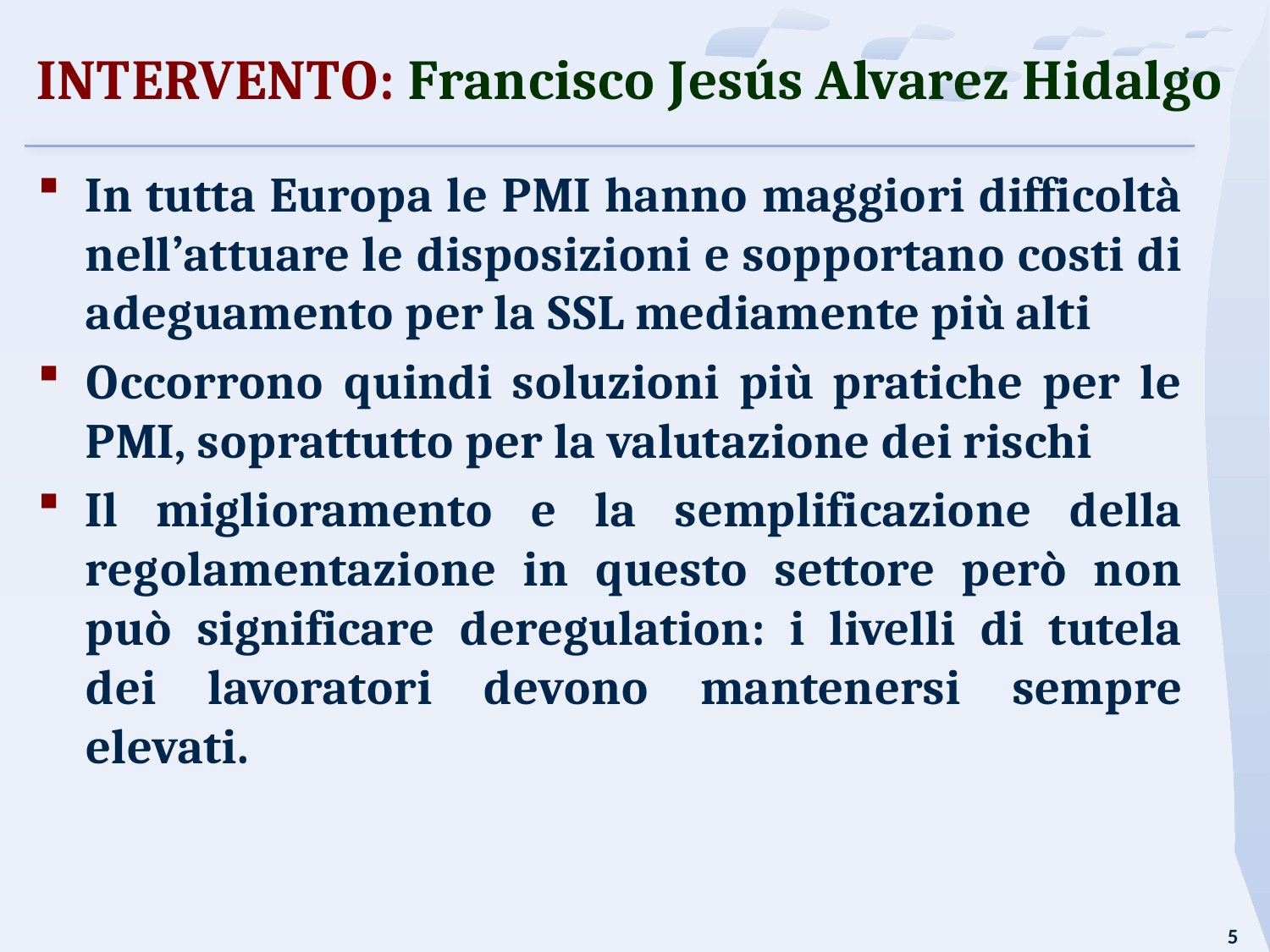

# INTERVENTO: Francisco Jesús Alvarez Hidalgo
In tutta Europa le PMI hanno maggiori difficoltà nell’attuare le disposizioni e sopportano costi di adeguamento per la SSL mediamente più alti
Occorrono quindi soluzioni più pratiche per le PMI, soprattutto per la valutazione dei rischi
Il miglioramento e la semplificazione della regolamentazione in questo settore però non può significare deregulation: i livelli di tutela dei lavoratori devono mantenersi sempre elevati.